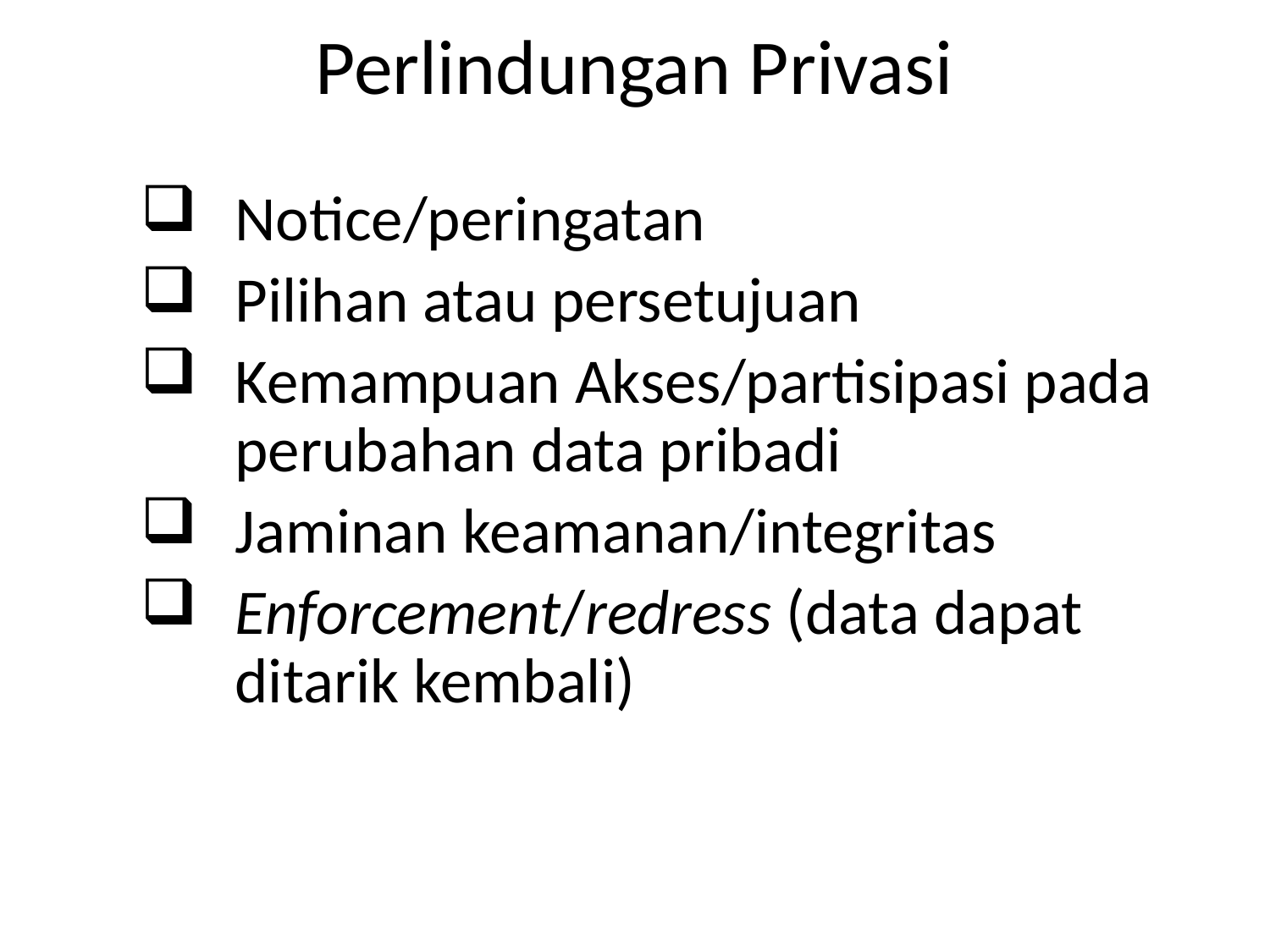

# Perlindungan Privasi
Notice/peringatan
Pilihan atau persetujuan
Kemampuan Akses/partisipasi pada perubahan data pribadi
Jaminan keamanan/integritas
Enforcement/redress (data dapat ditarik kembali)